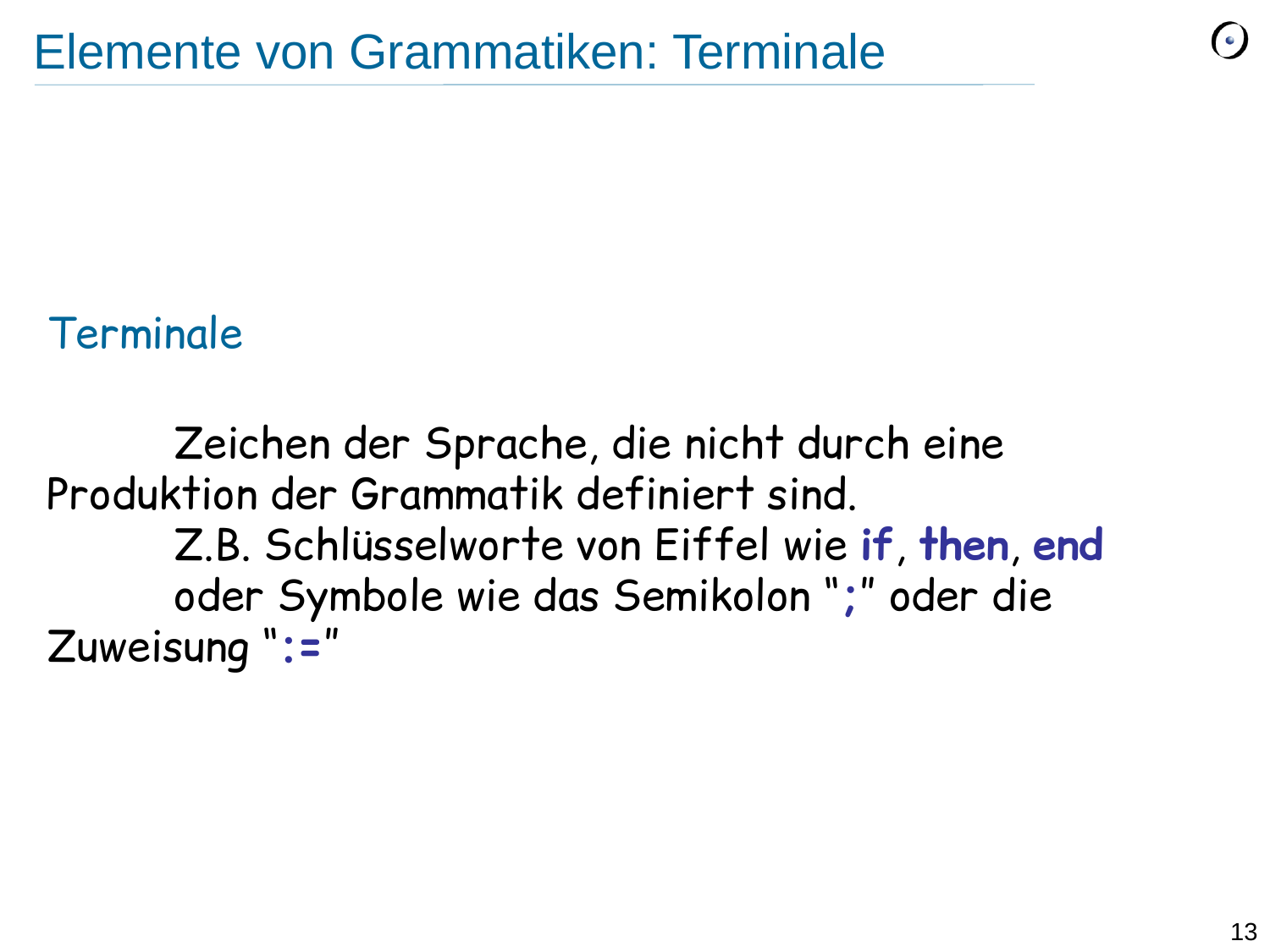

# Elemente von Grammatiken: Terminale

Terminale
	Zeichen der Sprache, die nicht durch eine 	Produktion der Grammatik definiert sind.
	Z.B. Schlüsselworte von Eiffel wie if, then, end
	oder Symbole wie das Semikolon “;” oder die 	Zuweisung “:=”